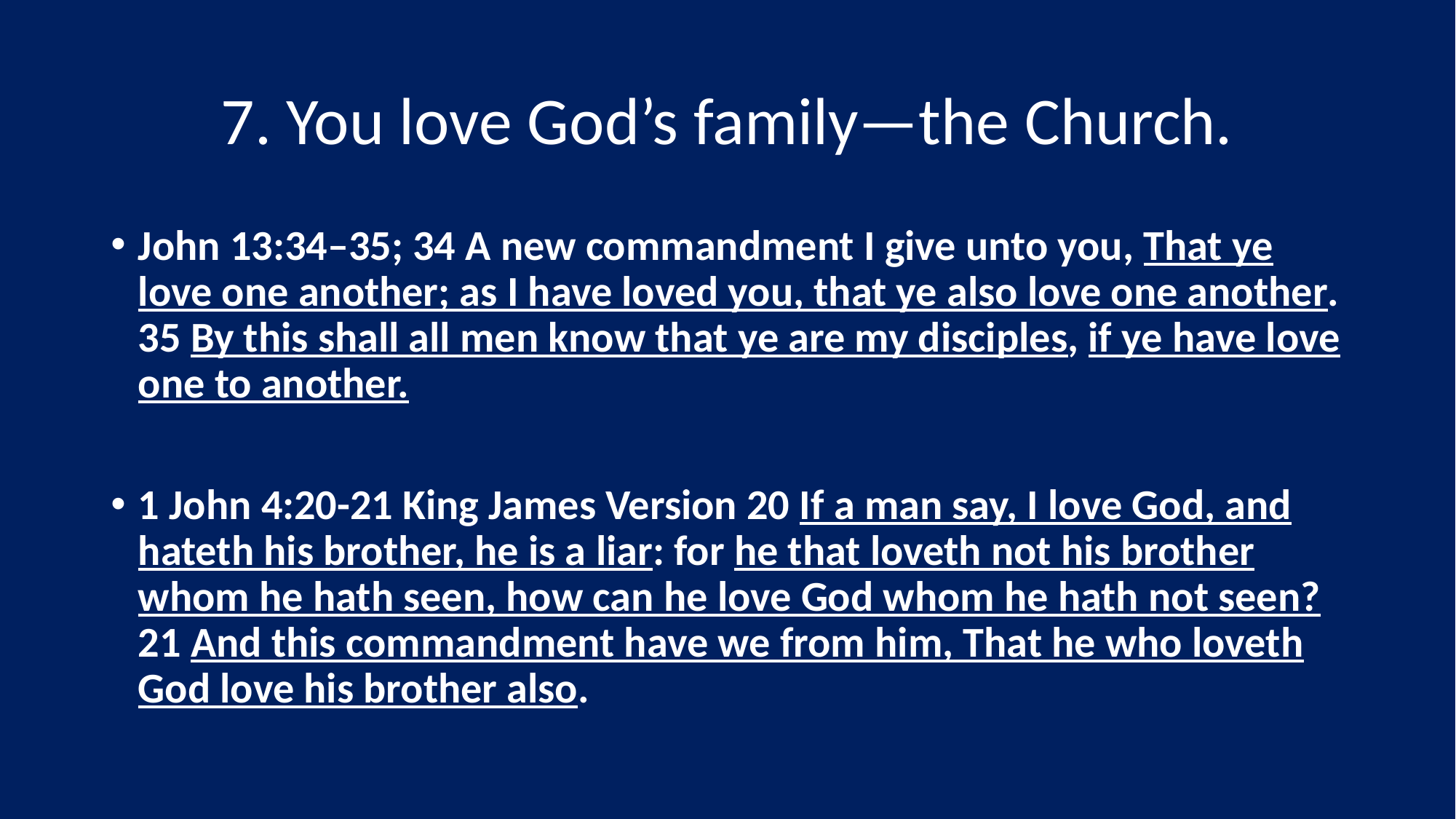

# 7. You love God’s family—the Church.
John 13:34–35; 34 A new commandment I give unto you, That ye love one another; as I have loved you, that ye also love one another. 35 By this shall all men know that ye are my disciples, if ye have love one to another.

1 John 4:20-21 King James Version 20 If a man say, I love God, and hateth his brother, he is a liar: for he that loveth not his brother whom he hath seen, how can he love God whom he hath not seen?21 And this commandment have we from him, That he who loveth God love his brother also.